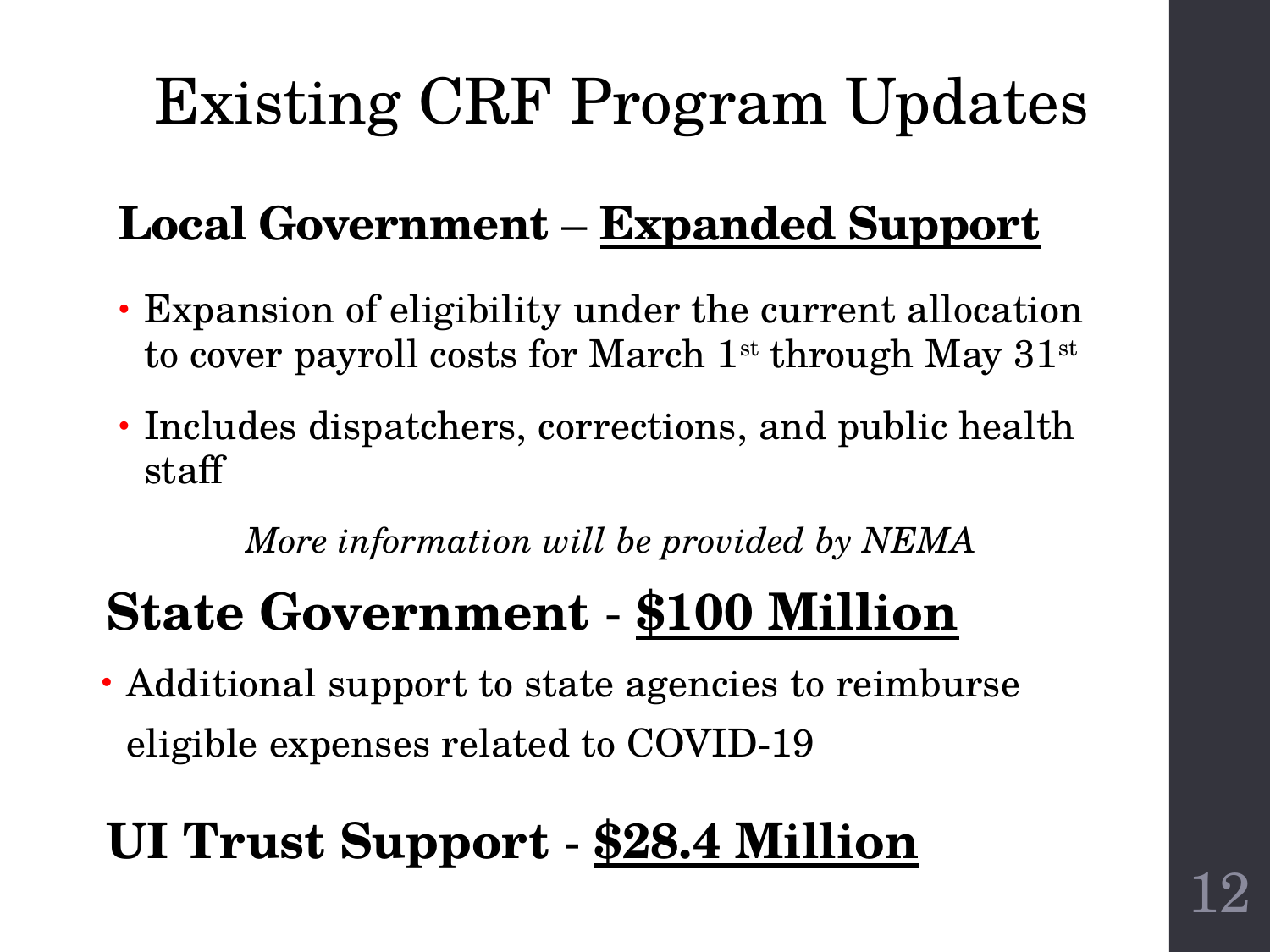

Existing CRF Program Updates
# Local Government – Expanded Support
Expansion of eligibility under the current allocation to cover payroll costs for March 1st through May 31st
Includes dispatchers, corrections, and public health staff
	More information will be provided by NEMA
State Government - $100 Million
Additional support to state agencies to reimburse eligible expenses related to COVID-19
UI Trust Support - $28.4 Million
12